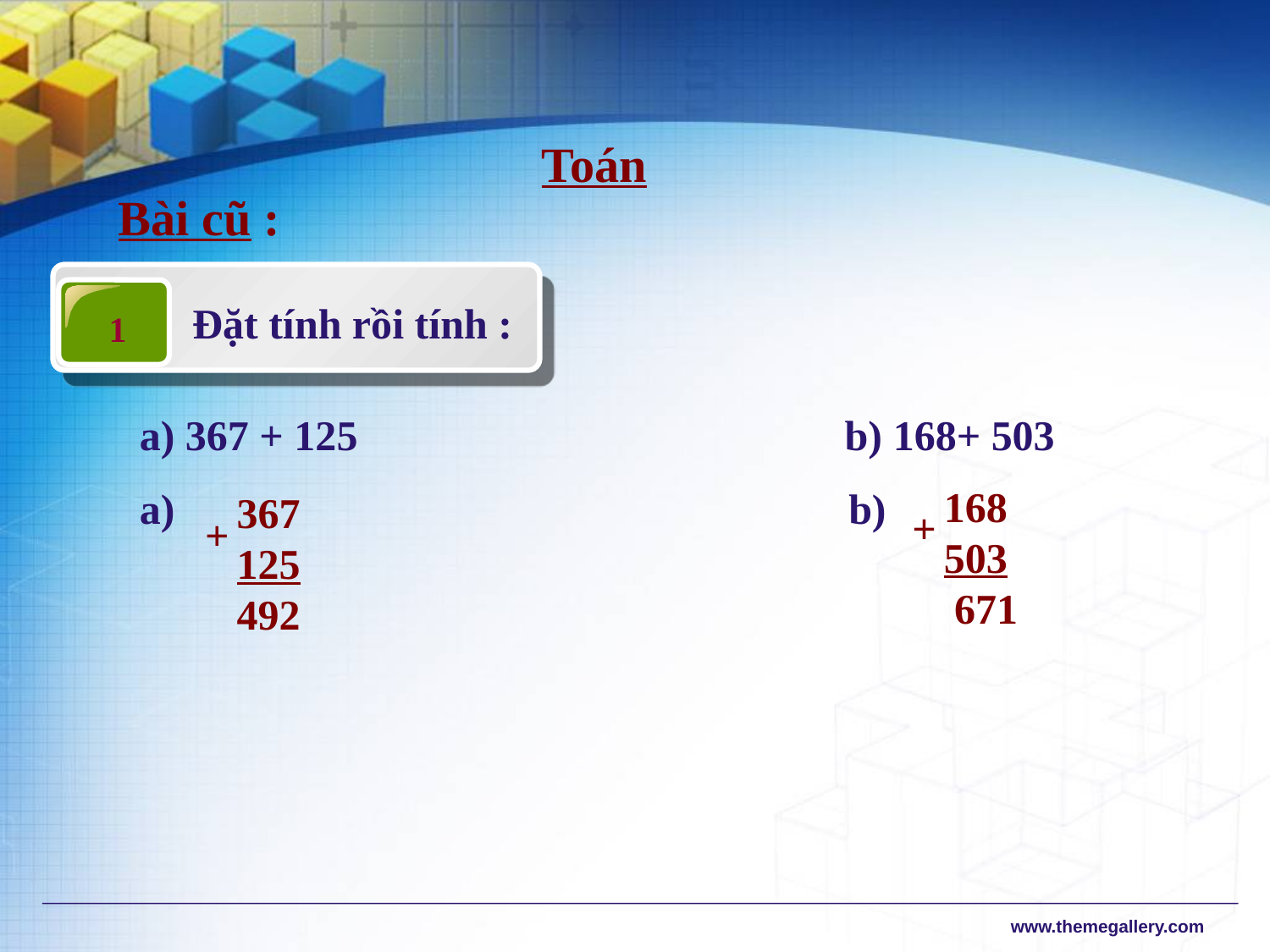

Toán
Bài cũ :

Đặt tính rồi tính :
1
a) 367 + 125                                              b) 168+ 503
       168
       503
        671
+
a)
b)
       367
       125
       492
+
www.themegallery.com